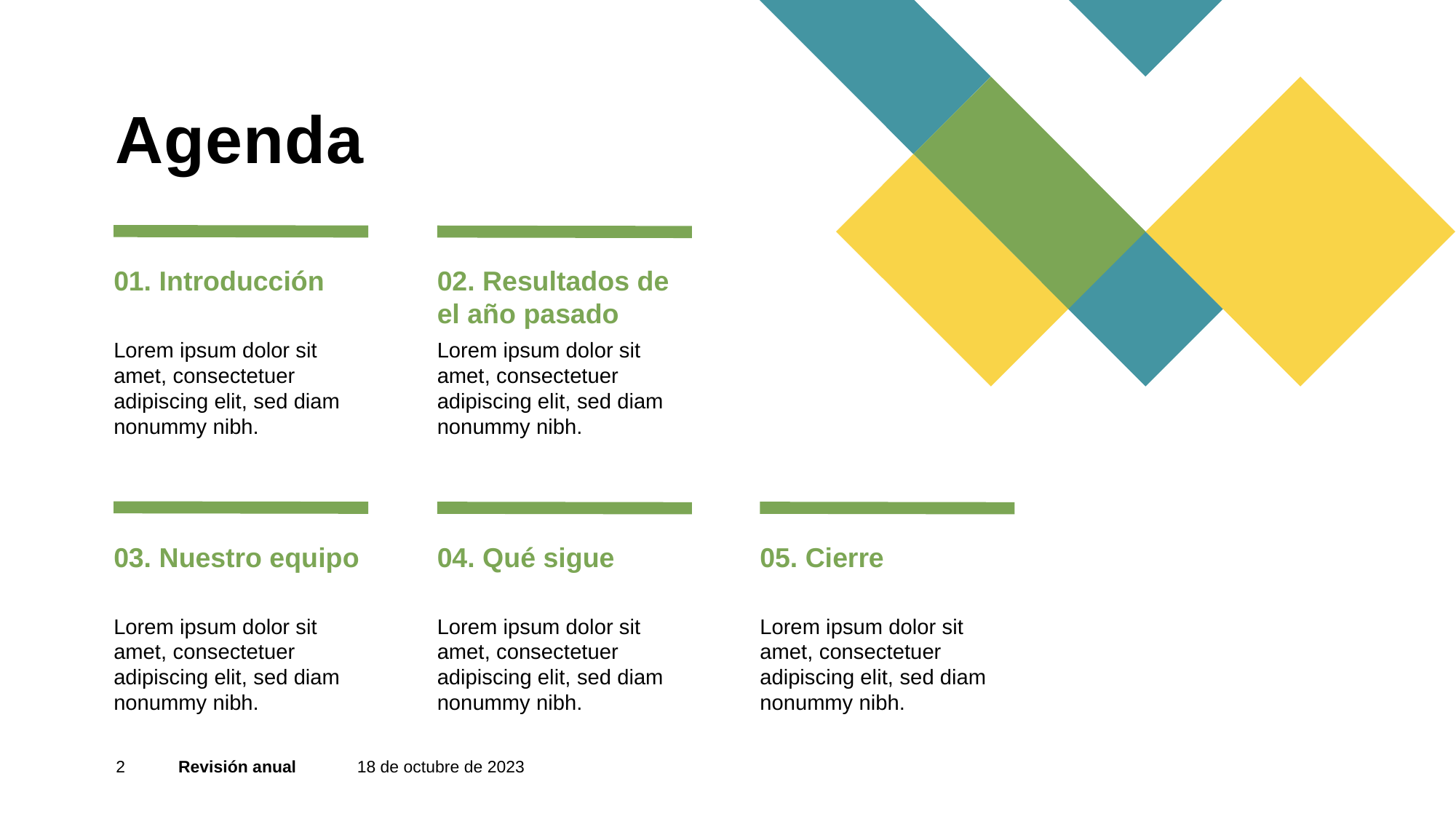

# Agenda
01. Introducción
02. Resultados de
el año pasado
Lorem ipsum dolor sit amet, consectetuer adipiscing elit, sed diam nonummy nibh.
Lorem ipsum dolor sit amet, consectetuer adipiscing elit, sed diam nonummy nibh.
03. Nuestro equipo
04. Qué sigue
05. Cierre
Lorem ipsum dolor sit amet, consectetuer adipiscing elit, sed diam nonummy nibh.
Lorem ipsum dolor sit amet, consectetuer adipiscing elit, sed diam nonummy nibh.
Lorem ipsum dolor sit amet, consectetuer adipiscing elit, sed diam nonummy nibh.
2
Revisión anual
18 de octubre de 2023